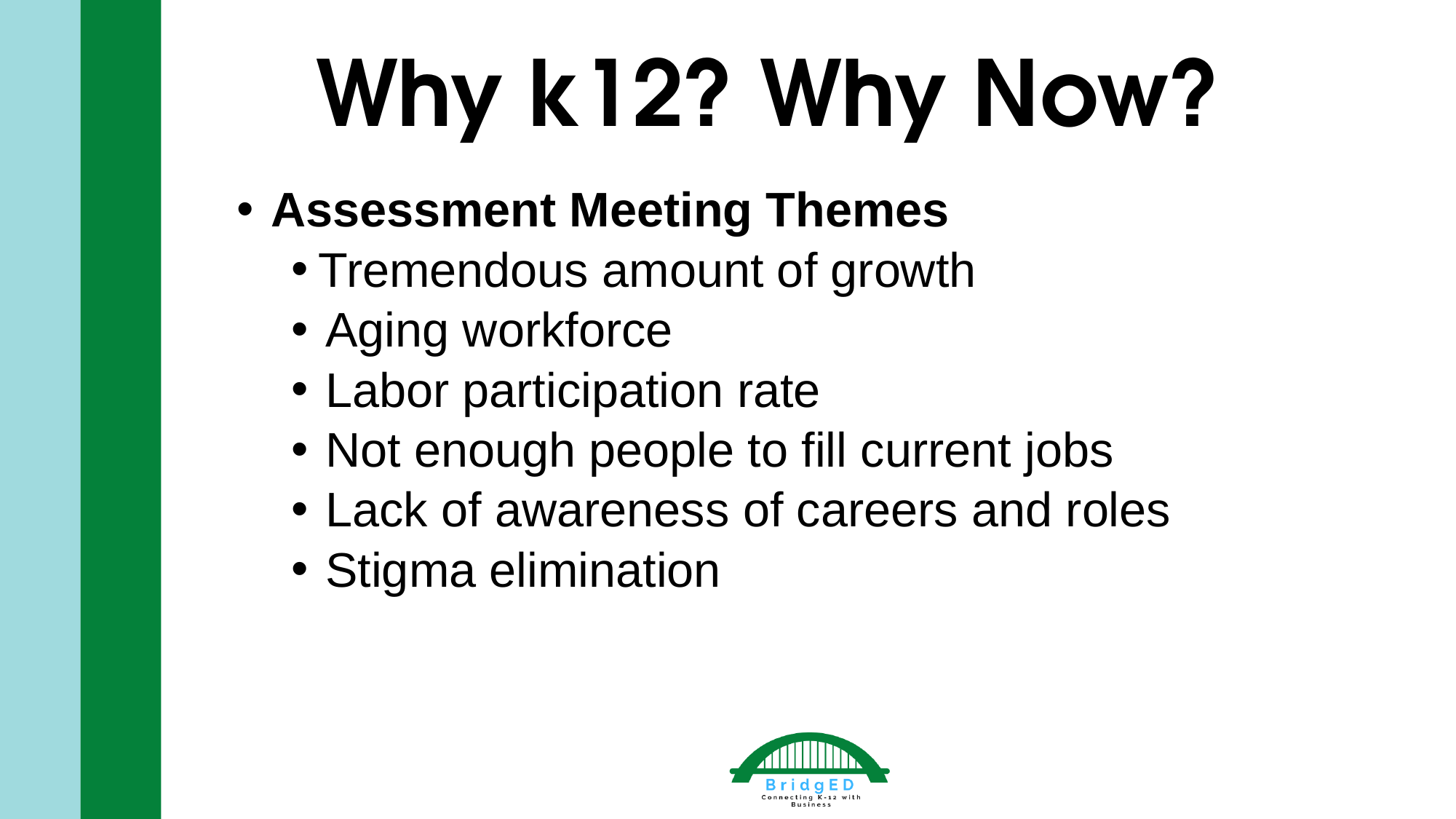

Why k12? Why Now?
Assessment Meeting Themes
Tremendous amount of growth
Aging workforce
Labor participation rate
Not enough people to fill current jobs
Lack of awareness of careers and roles
Stigma elimination